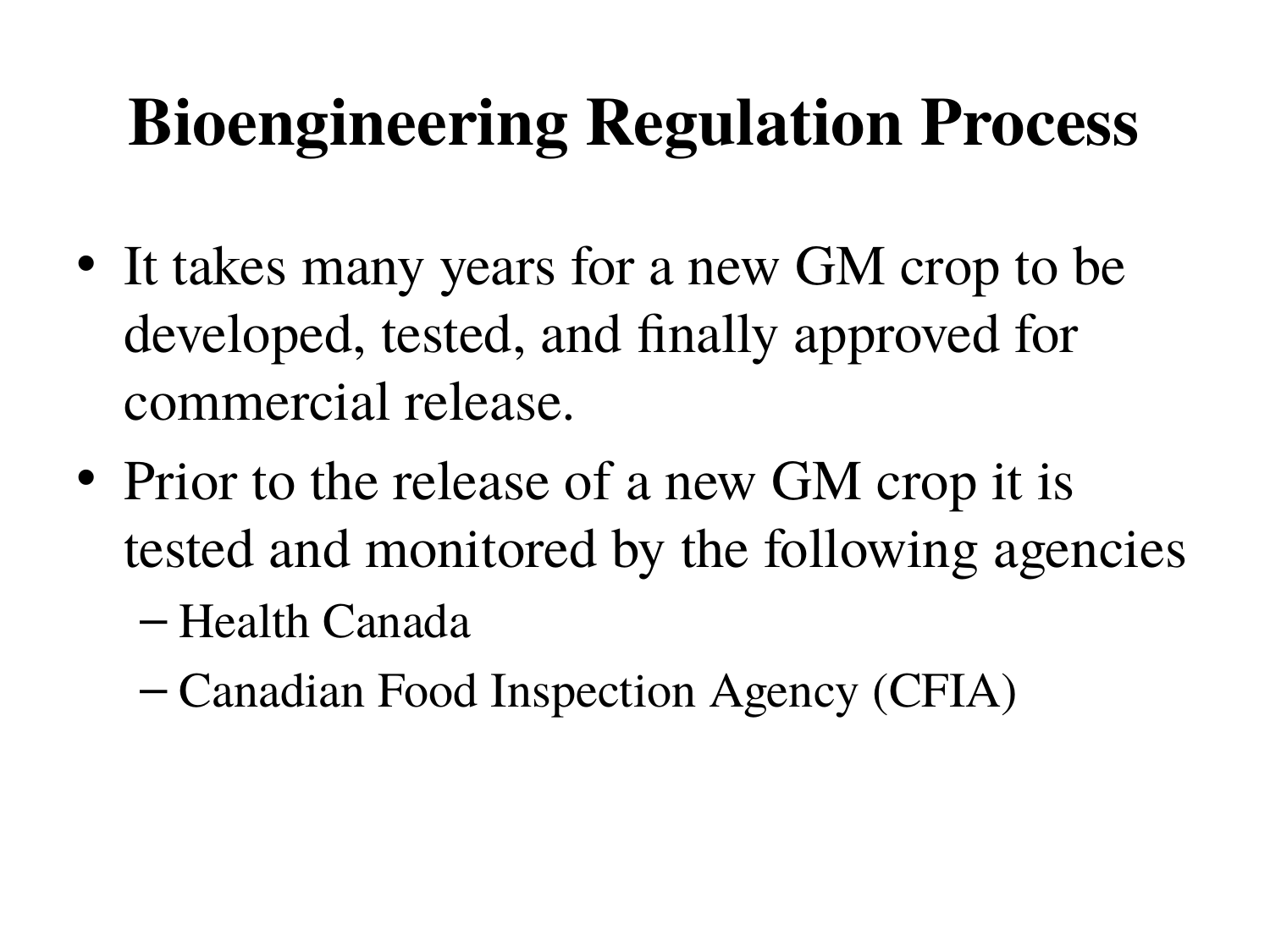

# Bioengineering Regulation Process
It takes many years for a new GM crop to be developed, tested, and finally approved for commercial release.
Prior to the release of a new GM crop it is tested and monitored by the following agencies
Health Canada
Canadian Food Inspection Agency (CFIA)